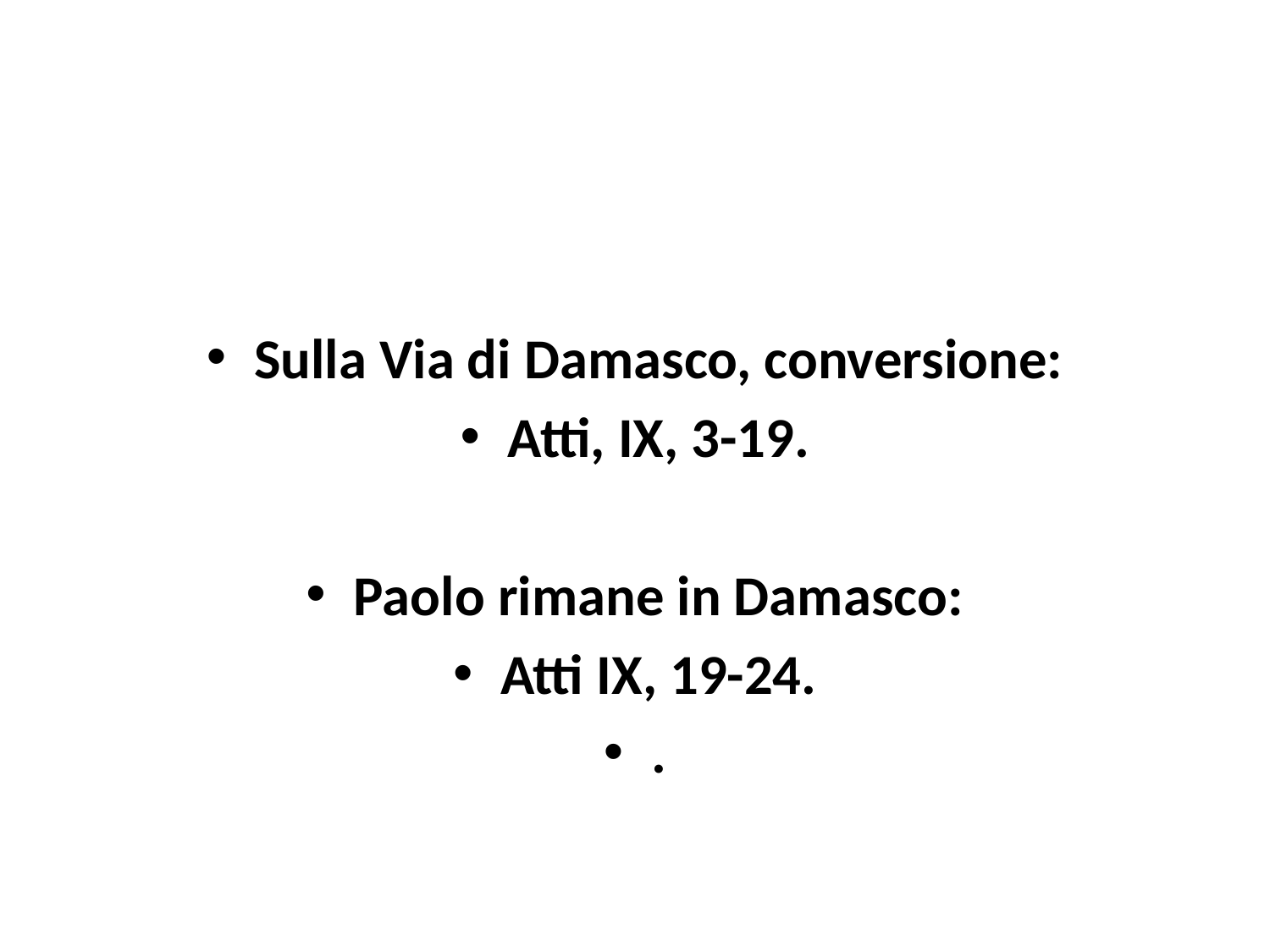

Sulla Via di Damasco, conversione:
Atti, IX, 3-19.

Paolo rimane in Damasco:
Atti IX, 19-24.
.
#